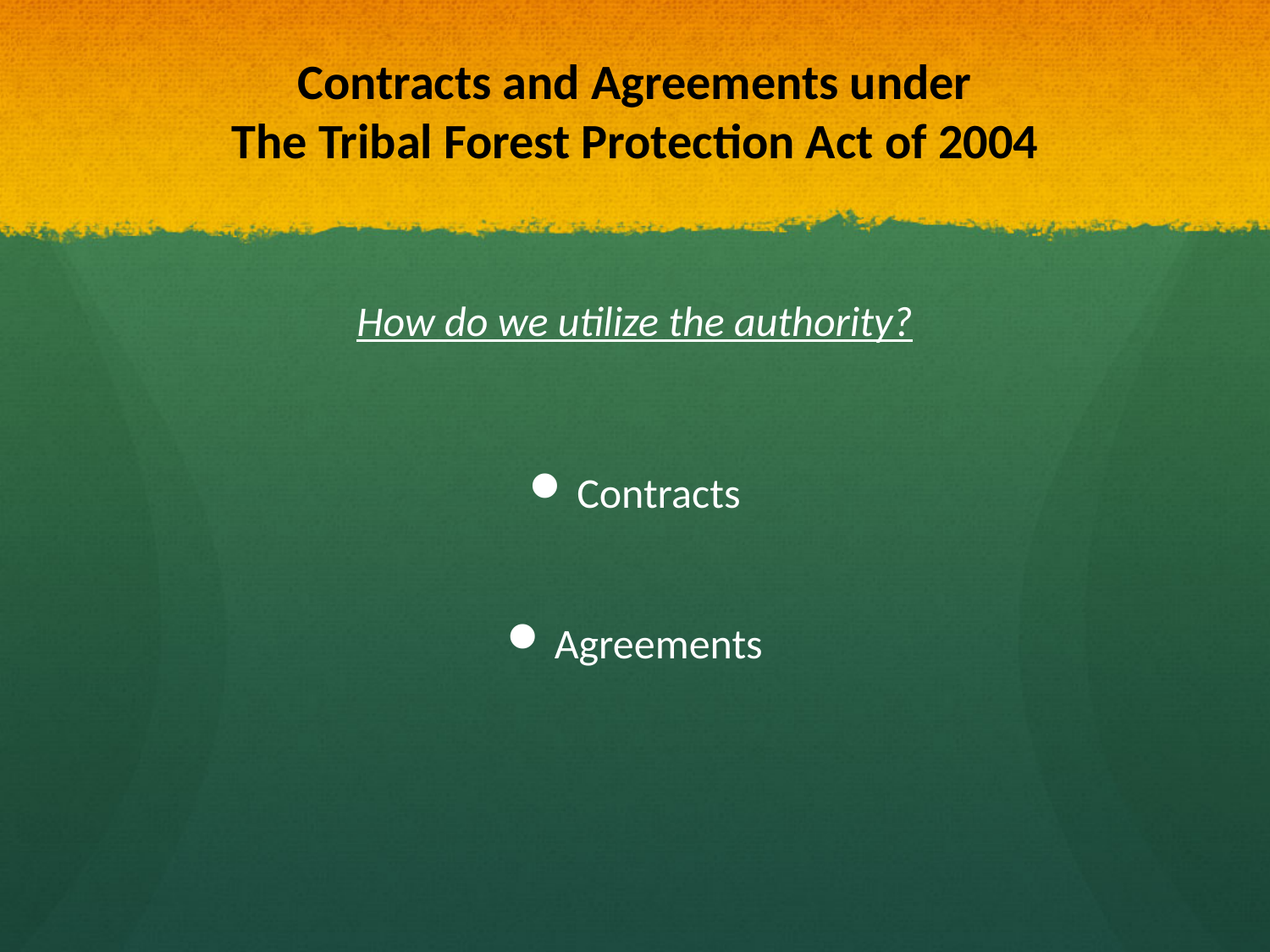

# Contracts and Agreements under The Tribal Forest Protection Act of 2004
How do we utilize the authority?

Contracts

Agreements